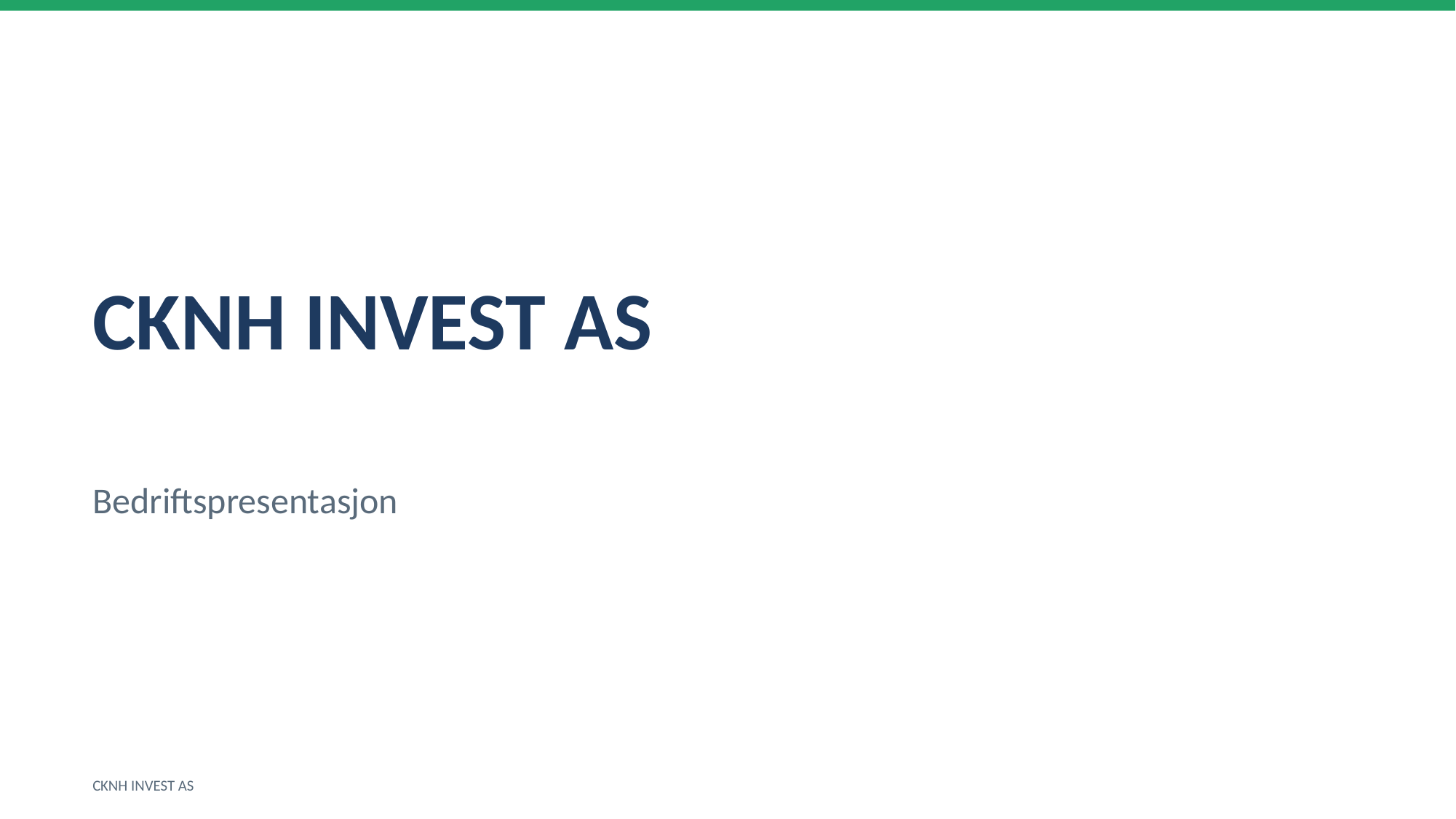

CKNH INVEST AS
Bedriftspresentasjon
CKNH INVEST AS